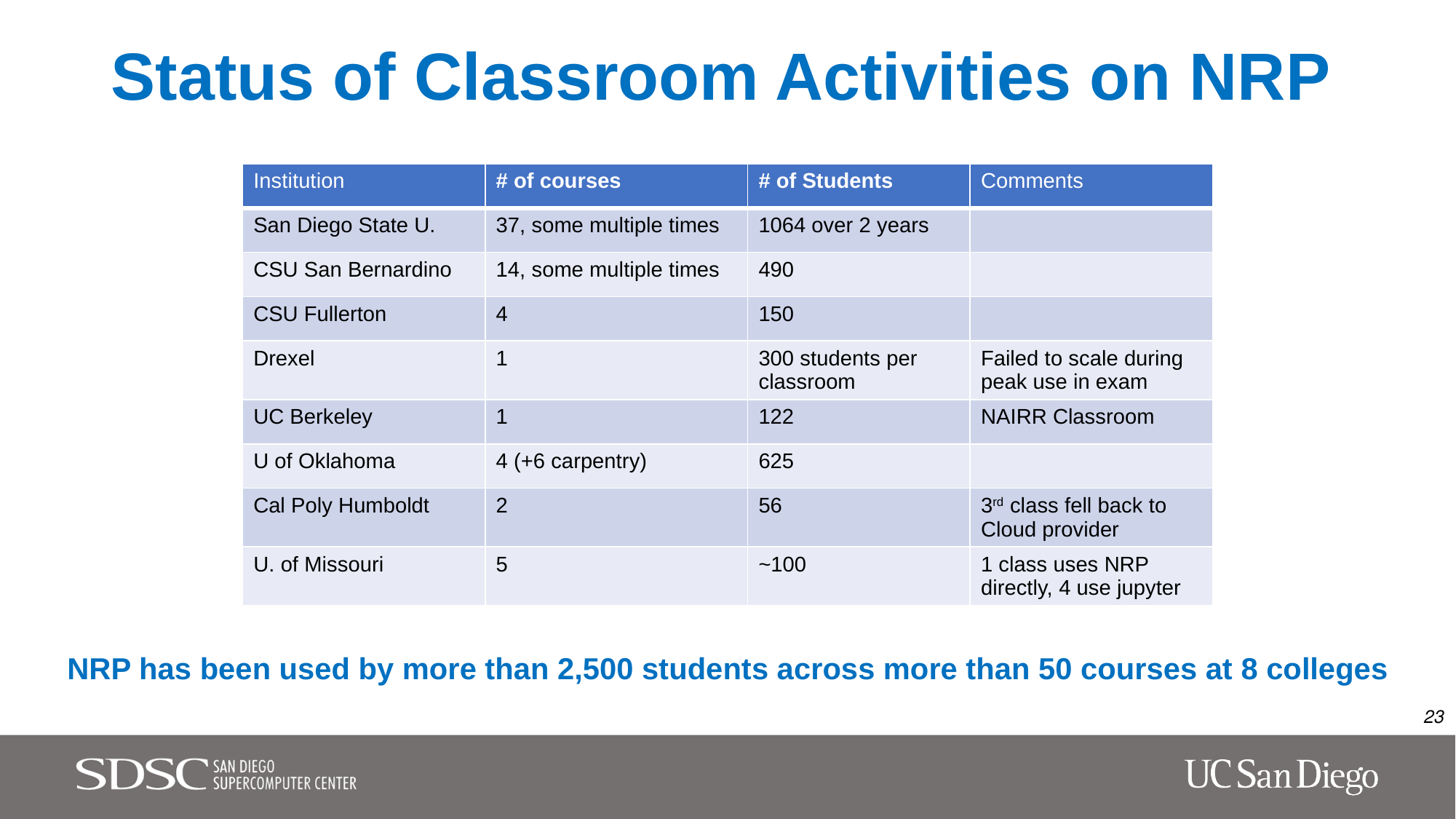

# Status of Classroom Activities on NRP
| Institution | # of courses | # of Students | Comments |
| --- | --- | --- | --- |
| San Diego State U. | 37, some multiple times | 1064 over 2 years |  |
| CSU San Bernardino | 14, some multiple times | 490 |  |
| CSU Fullerton | 4 | 150 |  |
| Drexel | 1 | 300 students per classroom | Failed to scale during peak use in exam |
| UC Berkeley | 1 | 122 | NAIRR Classroom |
| U of Oklahoma | 4 (+6 carpentry) | 625 |  |
| Cal Poly Humboldt | 2 | 56 | 3rd class fell back to Cloud provider |
| U. of Missouri | 5 | ~100 | 1 class uses NRP directly, 4 use jupyter |
NRP has been used by more than 2,500 students across more than 50 courses at 8 colleges
23